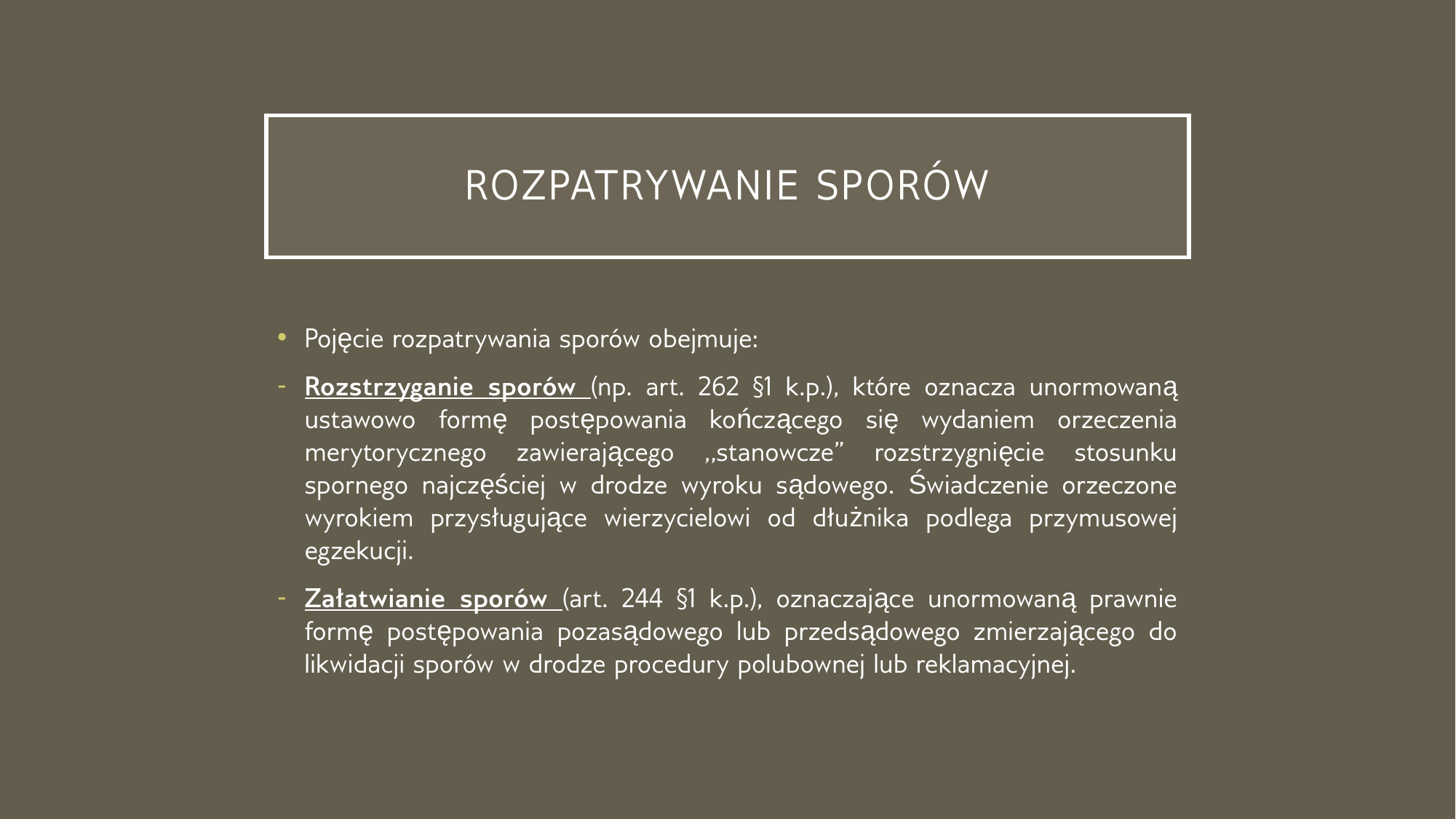

# Rozpatrywanie sporów
Pojęcie rozpatrywania sporów obejmuje:
Rozstrzyganie sporów (np. art. 262 §1 k.p.), które oznacza unormowaną ustawowo formę postępowania kończącego się wydaniem orzeczenia merytorycznego zawierającego ,,stanowcze” rozstrzygnięcie stosunku spornego najczęściej w drodze wyroku sądowego. Świadczenie orzeczone wyrokiem przysługujące wierzycielowi od dłużnika podlega przymusowej egzekucji.
Załatwianie sporów (art. 244 §1 k.p.), oznaczające unormowaną prawnie formę postępowania pozasądowego lub przedsądowego zmierzającego do likwidacji sporów w drodze procedury polubownej lub reklamacyjnej.